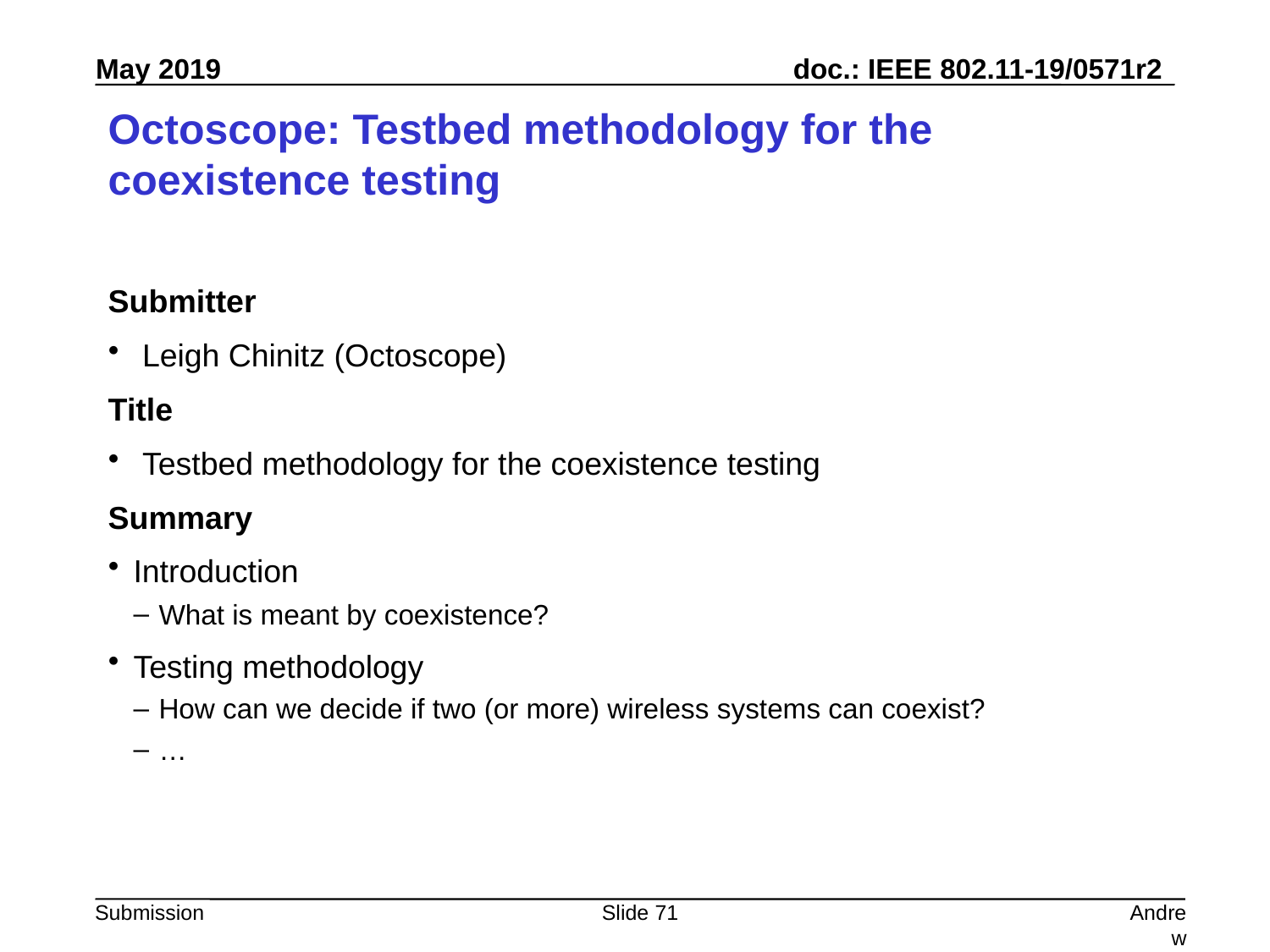

# Octoscope: Testbed methodology for the coexistence testing
Submitter
 Leigh Chinitz (Octoscope)
Title
 Testbed methodology for the coexistence testing
Summary
Introduction
What is meant by coexistence?
Testing methodology
How can we decide if two (or more) wireless systems can coexist?
…
Slide 71
Andrew Myles, Cisco